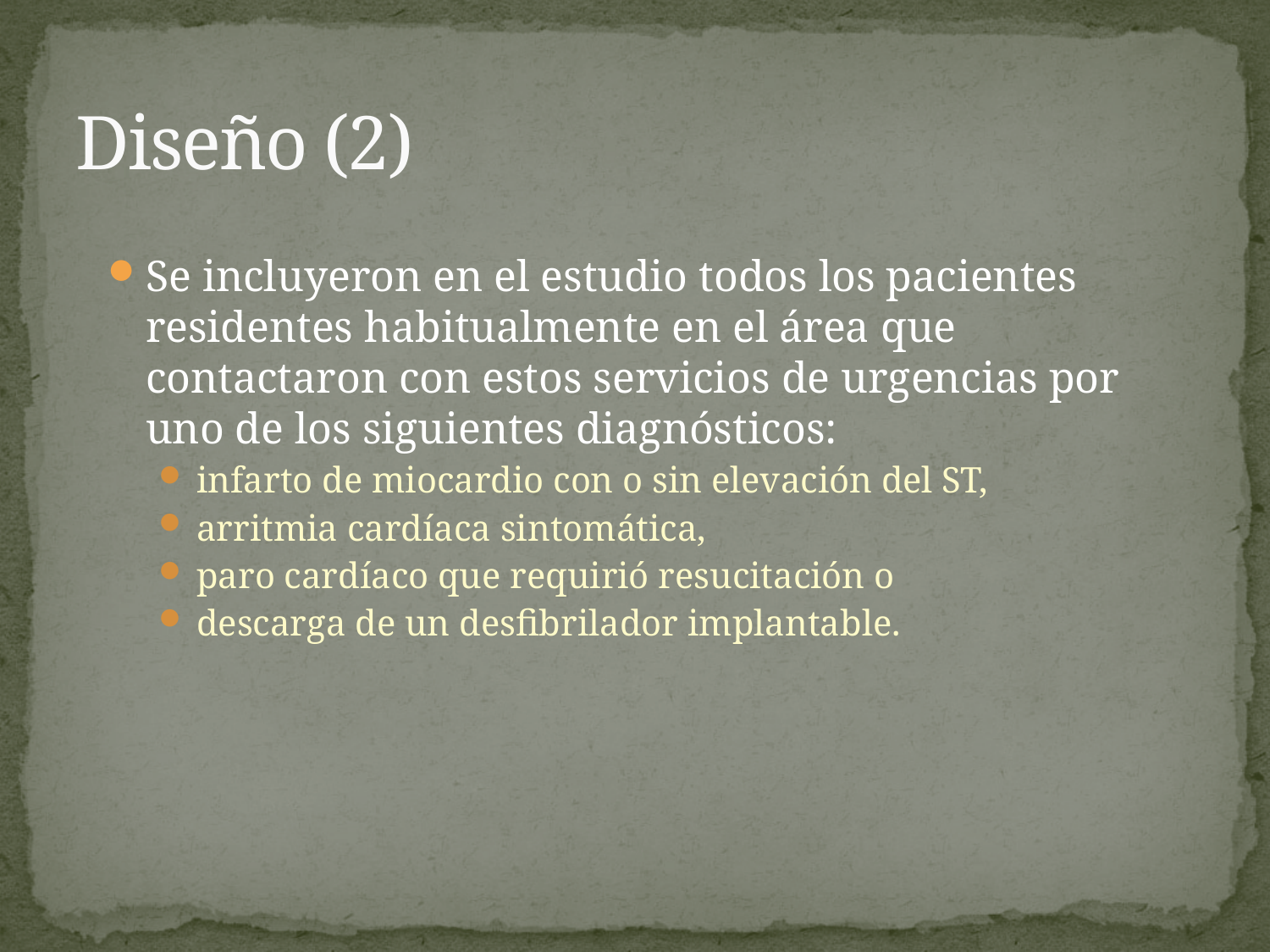

# Diseño (2)
Se incluyeron en el estudio todos los pacientes residentes habitualmente en el área que contactaron con estos servicios de urgencias por uno de los siguientes diagnósticos:
infarto de miocardio con o sin elevación del ST,
arritmia cardíaca sintomática,
paro cardíaco que requirió resucitación o
descarga de un desfibrilador implantable.